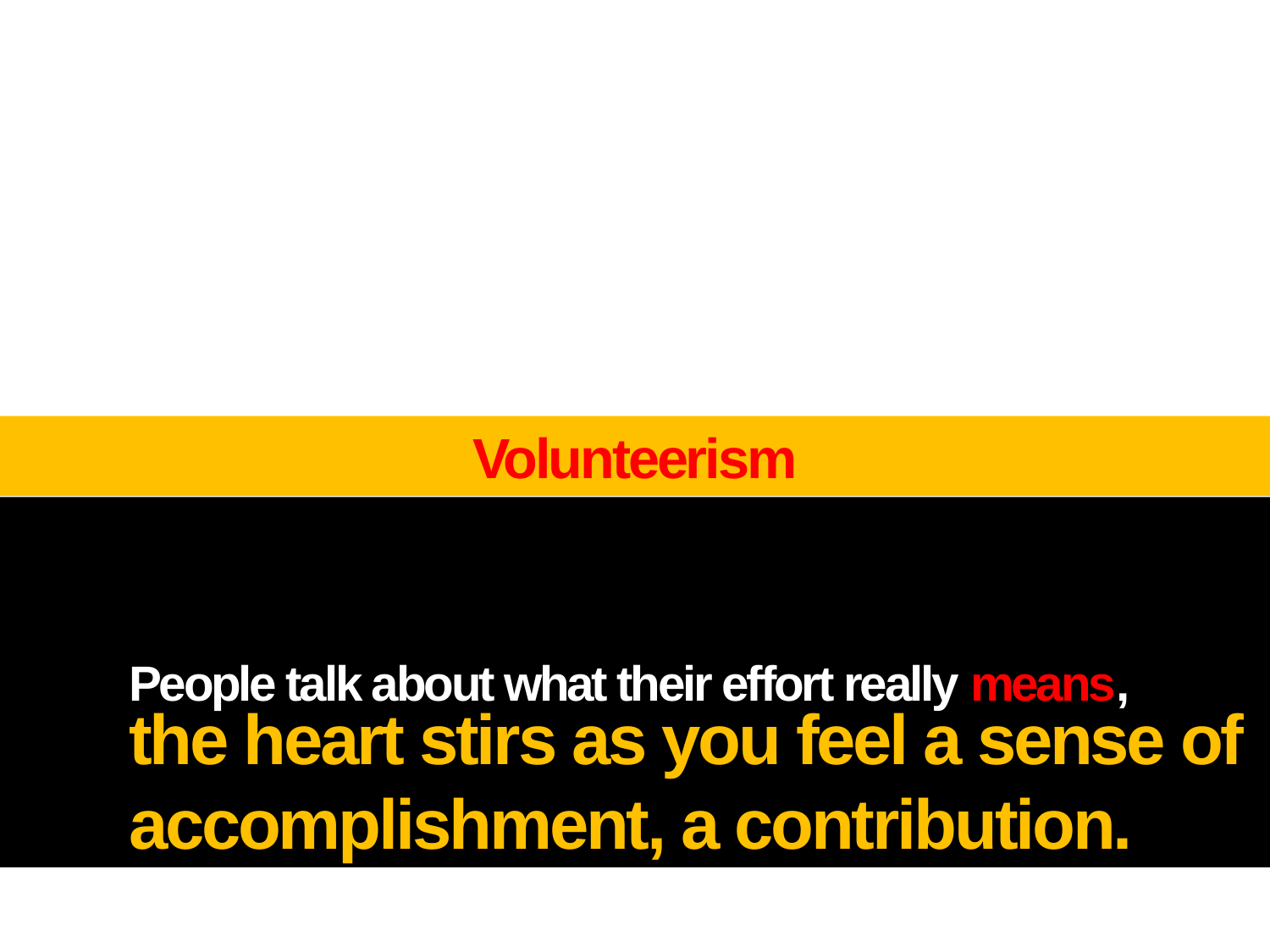

Volunteerism

People talk about what their effort really means,
the heart stirs as you feel a sense of accomplishment, a contribution.